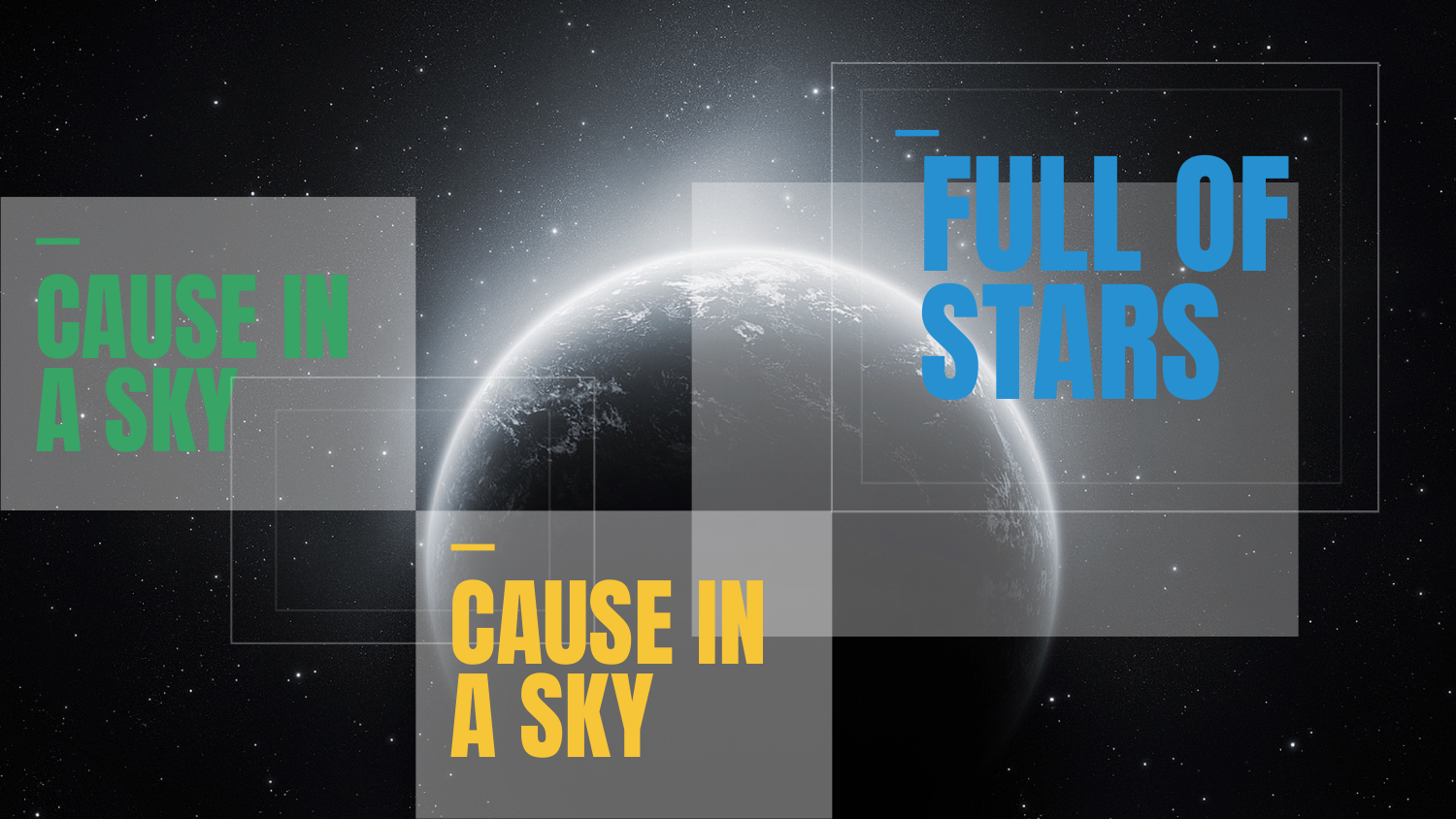

FULL OF STARS

CAUSE IN A SKY

CAUSE IN A SKY